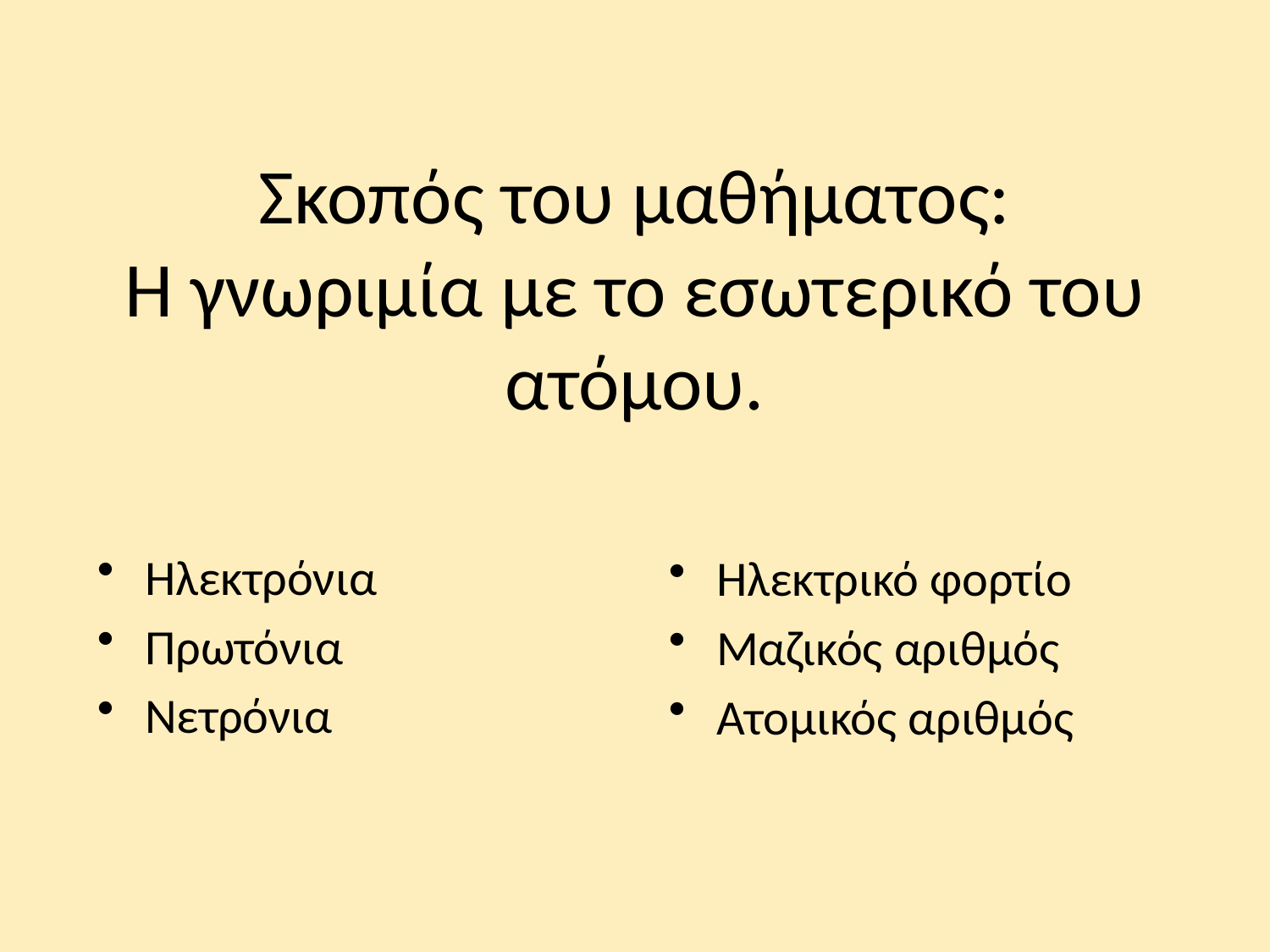

# Σκοπός του μαθήματος: Η γνωριμία με το εσωτερικό του ατόμου.
Ηλεκτρόνια
Πρωτόνια
Νετρόνια
Ηλεκτρικό φορτίο
Μαζικός αριθμός
Ατομικός αριθμός